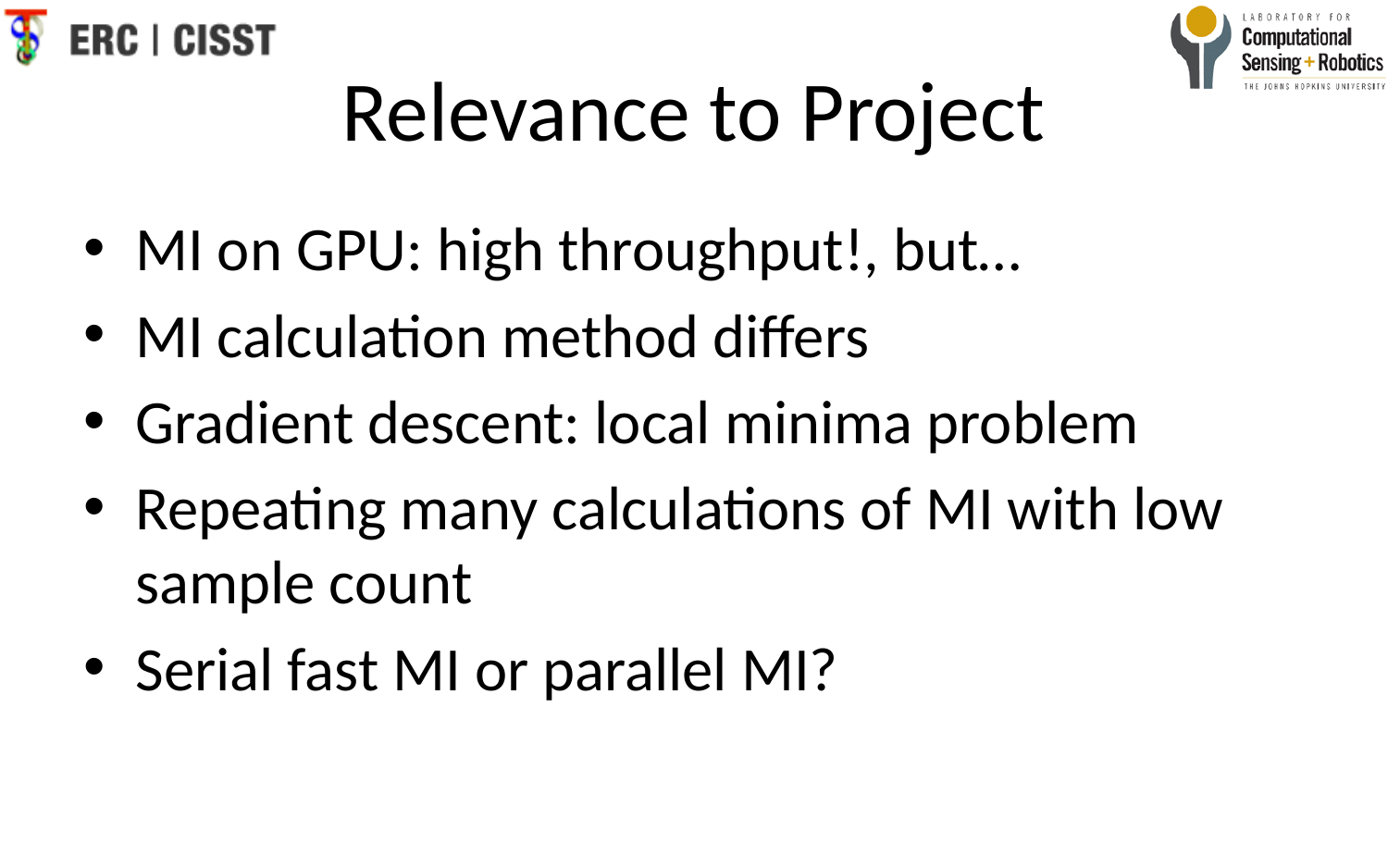

# Relevance to Project
MI on GPU: high throughput!, but…
MI calculation method differs
Gradient descent: local minima problem
Repeating many calculations of MI with low sample count
Serial fast MI or parallel MI?